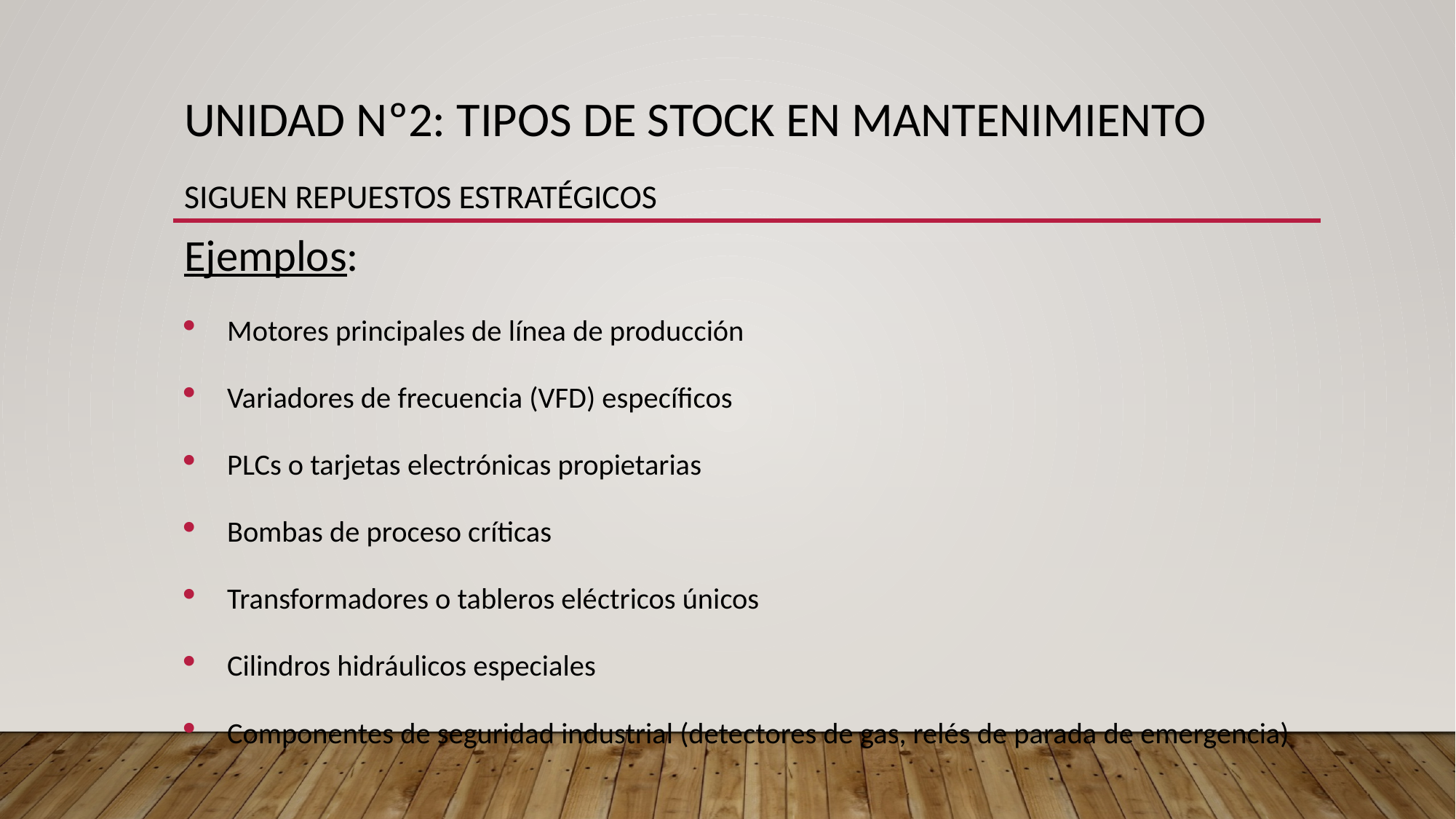

# UNIDAD Nº2: tipos de STOCK EN MANTENIMIENTO siguen repuestos ESTRATÉGICOS
Ejemplos:
Motores principales de línea de producción
Variadores de frecuencia (VFD) específicos
PLCs o tarjetas electrónicas propietarias
Bombas de proceso críticas
Transformadores o tableros eléctricos únicos
Cilindros hidráulicos especiales
Componentes de seguridad industrial (detectores de gas, relés de parada de emergencia)